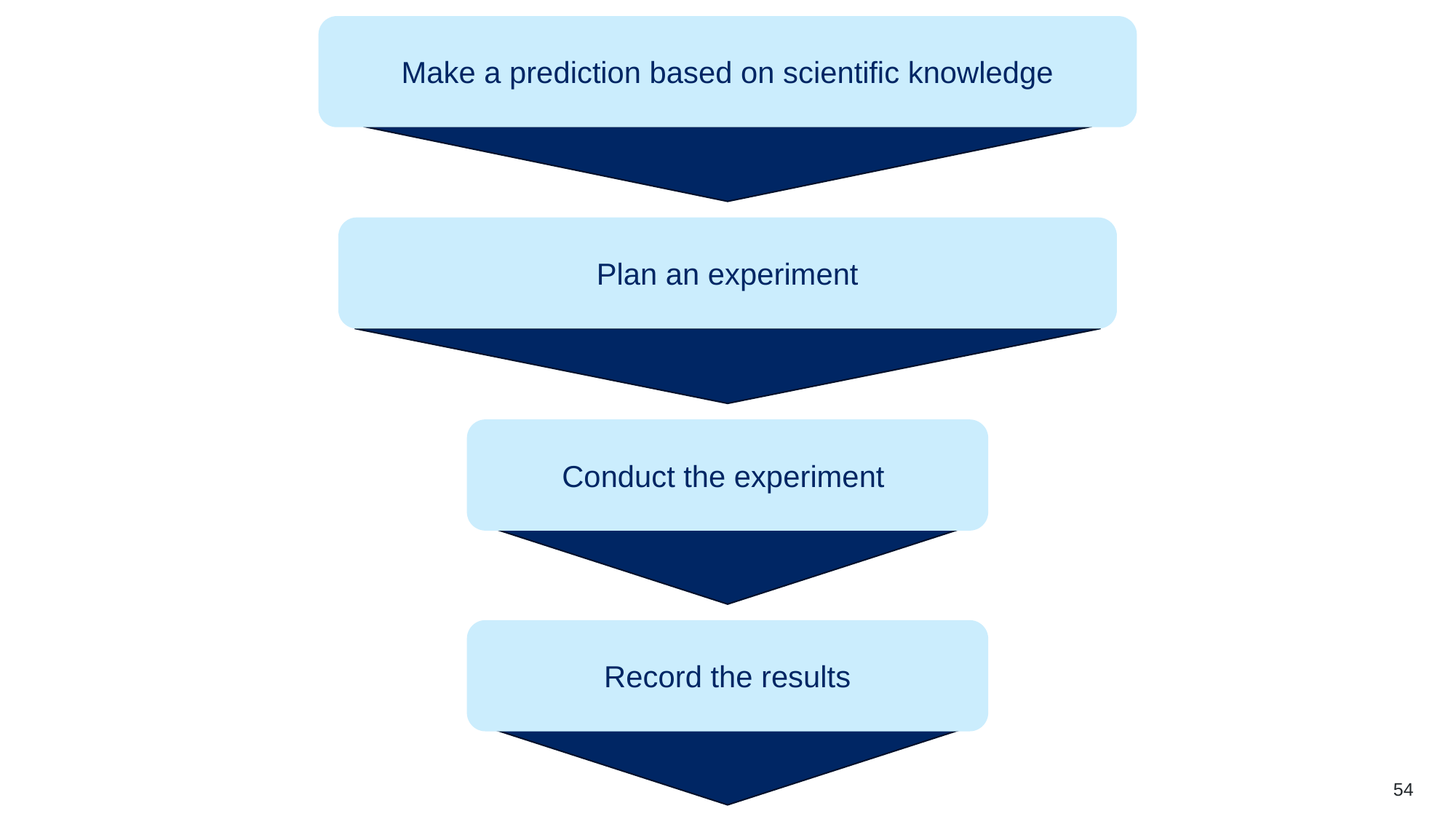

# The working scientifically processes (2)
Make a prediction based on scientific knowledge

Plan an experiment

Conduct the experiment

Record the results

54